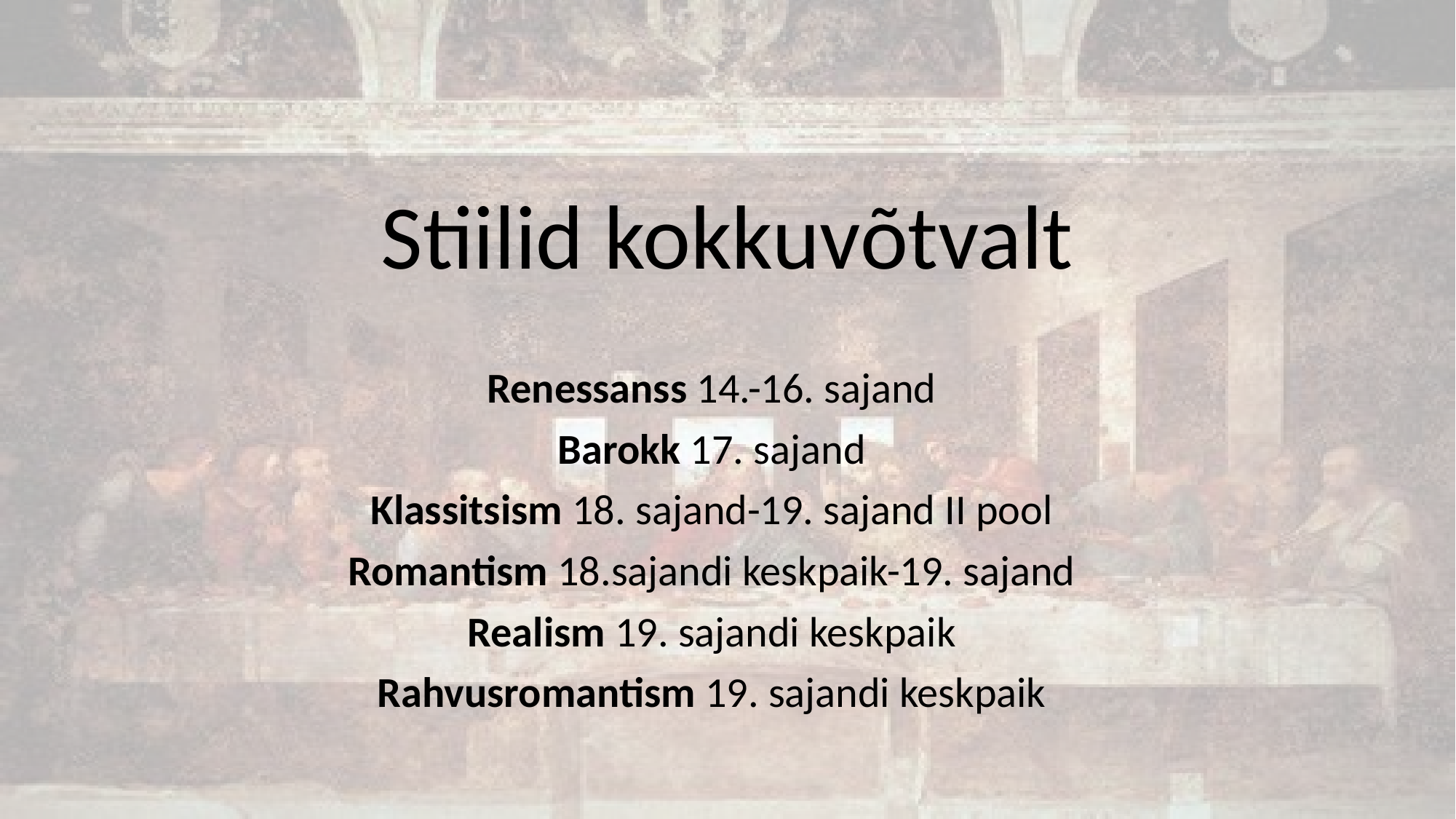

# Stiilid kokkuvõtvalt
Renessanss 14.-16. sajand
Barokk 17. sajand
Klassitsism 18. sajand-19. sajand II pool
Romantism 18.sajandi keskpaik-19. sajand
Realism 19. sajandi keskpaik
Rahvusromantism 19. sajandi keskpaik